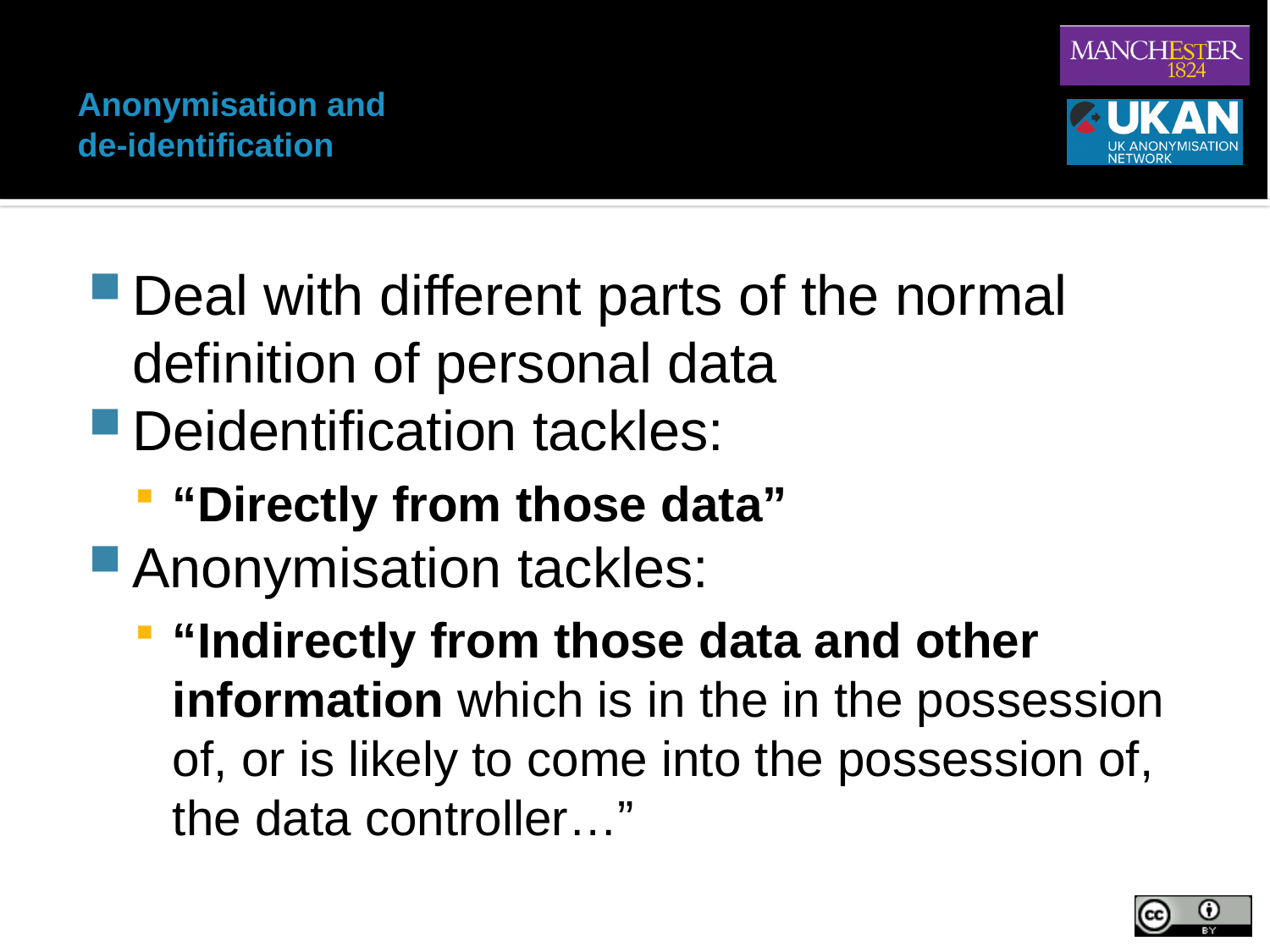

# Anonymisation and de-identification
Deal with different parts of the normal definition of personal data
Deidentification tackles:
“Directly from those data”
Anonymisation tackles:
“Indirectly from those data and other information which is in the in the possession of, or is likely to come into the possession of, the data controller…”